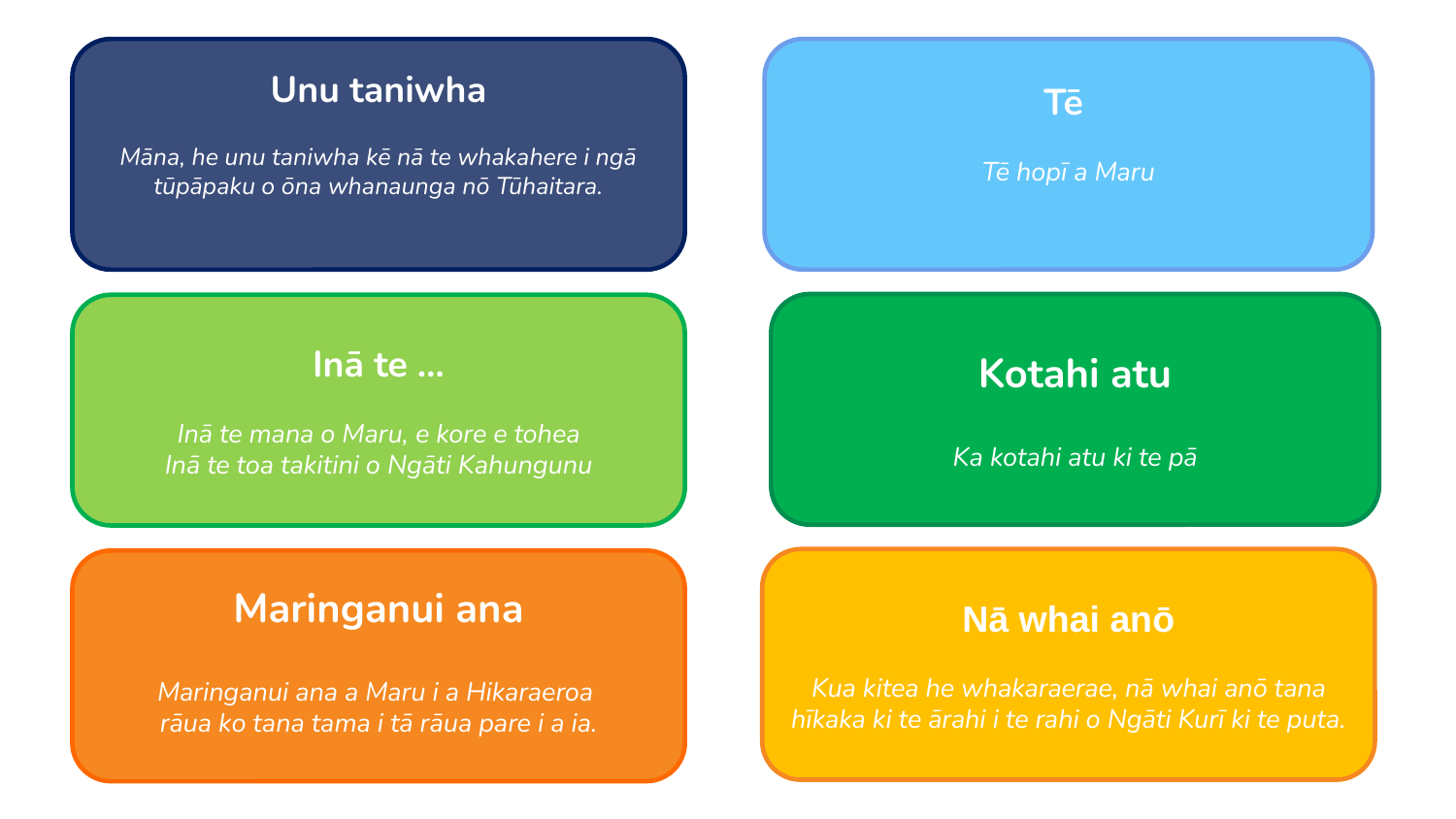

Unu taniwha

Māna, he unu taniwha kē nā te whakahere i ngā tūpāpaku o ōna whanaunga nō Tūhaitara.

Tē

Tē hopī a Maru

Kotahi atu

Ka kotahi atu ki te pā
Inā te …

Inā te mana o Maru, e kore e tohea
Inā te toa takitini o Ngāti Kahungunu
Nā whai anō

Kua kitea he whakaraerae, nā whai anō tana hīkaka ki te ārahi i te rahi o Ngāti Kurī ki te puta.

Maringanui ana

Maringanui ana a Maru i a Hikaraeroa
rāua ko tana tama i tā rāua pare i a ia.